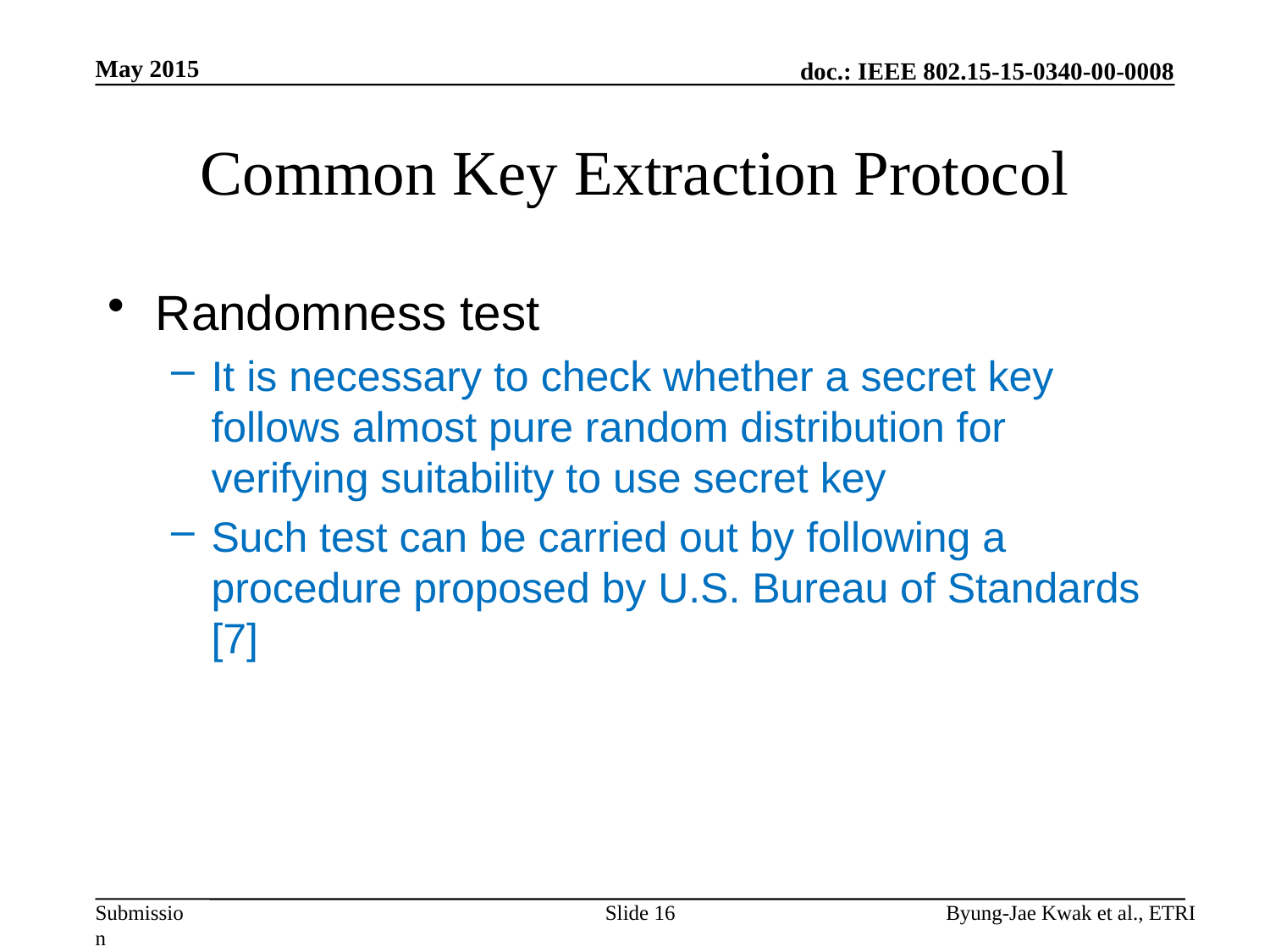

May 2015
# Common Key Extraction Protocol
Randomness test
It is necessary to check whether a secret key follows almost pure random distribution for verifying suitability to use secret key
Such test can be carried out by following a procedure proposed by U.S. Bureau of Standards [7]
Slide 16
Byung-Jae Kwak et al., ETRI